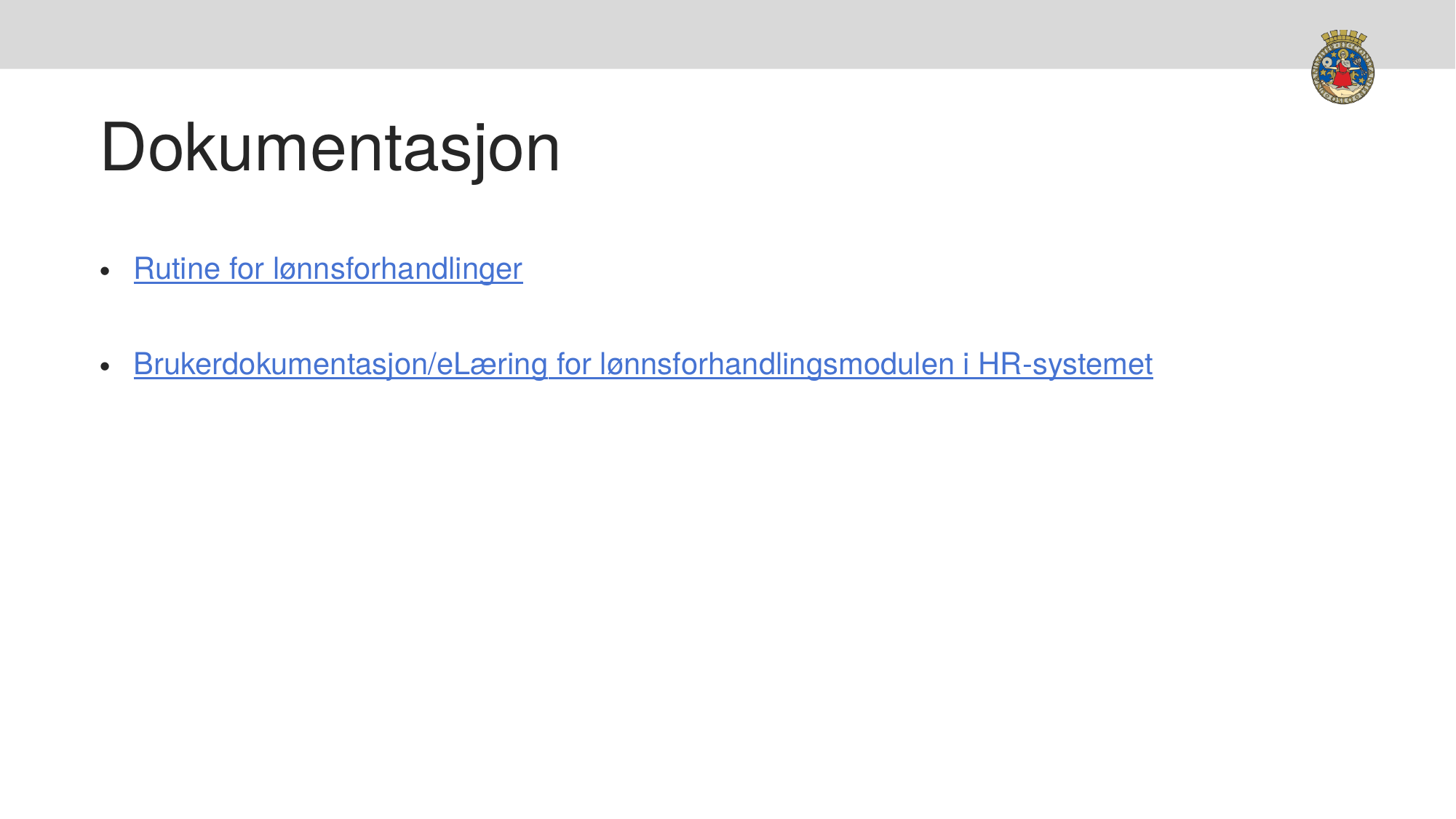

# Dokumentasjon

Rutine for lønnsforhandlinger

Brukerdokumentasjon/eLæring for lønnsforhandlingsmodulen i HR-systemet